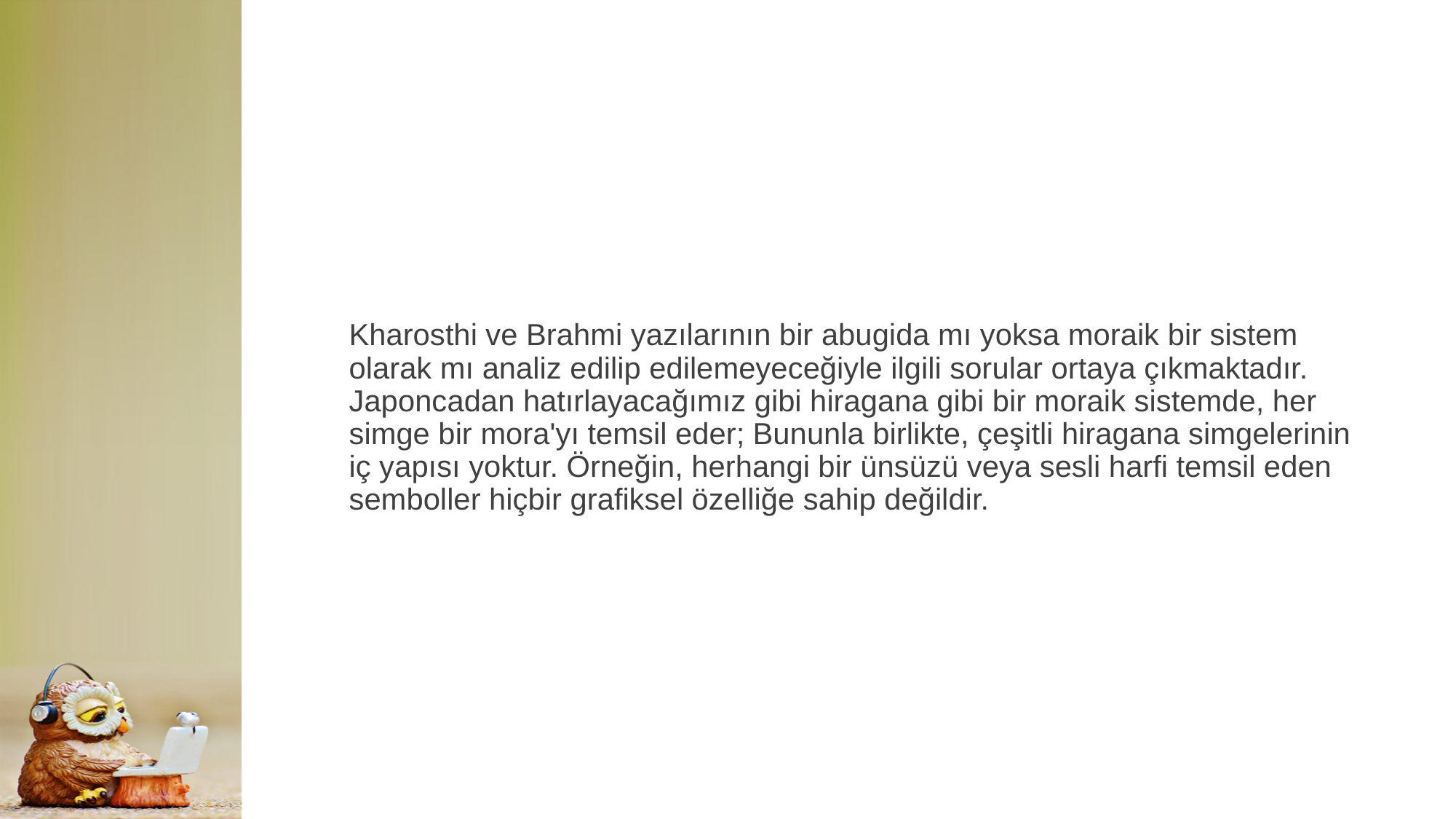

Kharosthi ve Brahmi yazılarının bir abugida mı yoksa moraik bir sistem olarak mı analiz edilip edilemeyeceğiyle ilgili sorular ortaya çıkmaktadır. Japoncadan hatırlayacağımız gibi hiragana gibi bir moraik sistemde, her simge bir mora'yı temsil eder; Bununla birlikte, çeşitli hiragana simgelerinin iç yapısı yoktur. Örneğin, herhangi bir ünsüzü veya sesli harfi temsil eden semboller hiçbir grafiksel özelliğe sahip değildir.